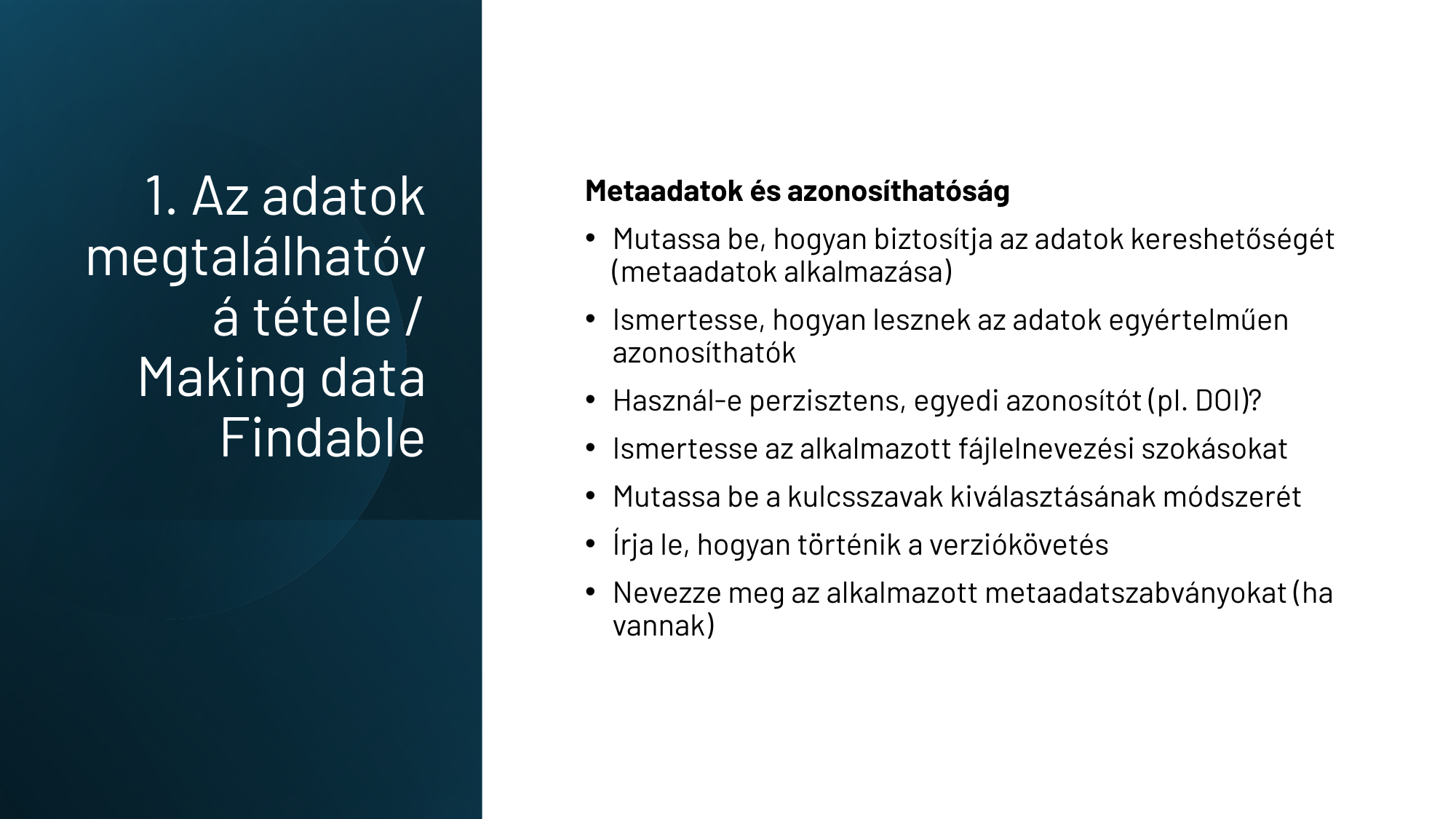

# 1. Az adatok megtalálhatóvá tétele / Making data Findable
Metaadatok és azonosíthatóság
Mutassa be, hogyan biztosítja az adatok kereshetőségét (metaadatok alkalmazása)
Ismertesse, hogyan lesznek az adatok egyértelműen azonosíthatók
Használ-e perzisztens, egyedi azonosítót (pl. DOI)?
Ismertesse az alkalmazott fájlelnevezési szokásokat
Mutassa be a kulcsszavak kiválasztásának módszerét
Írja le, hogyan történik a verziókövetés
Nevezze meg az alkalmazott metaadatszabványokat (ha vannak)